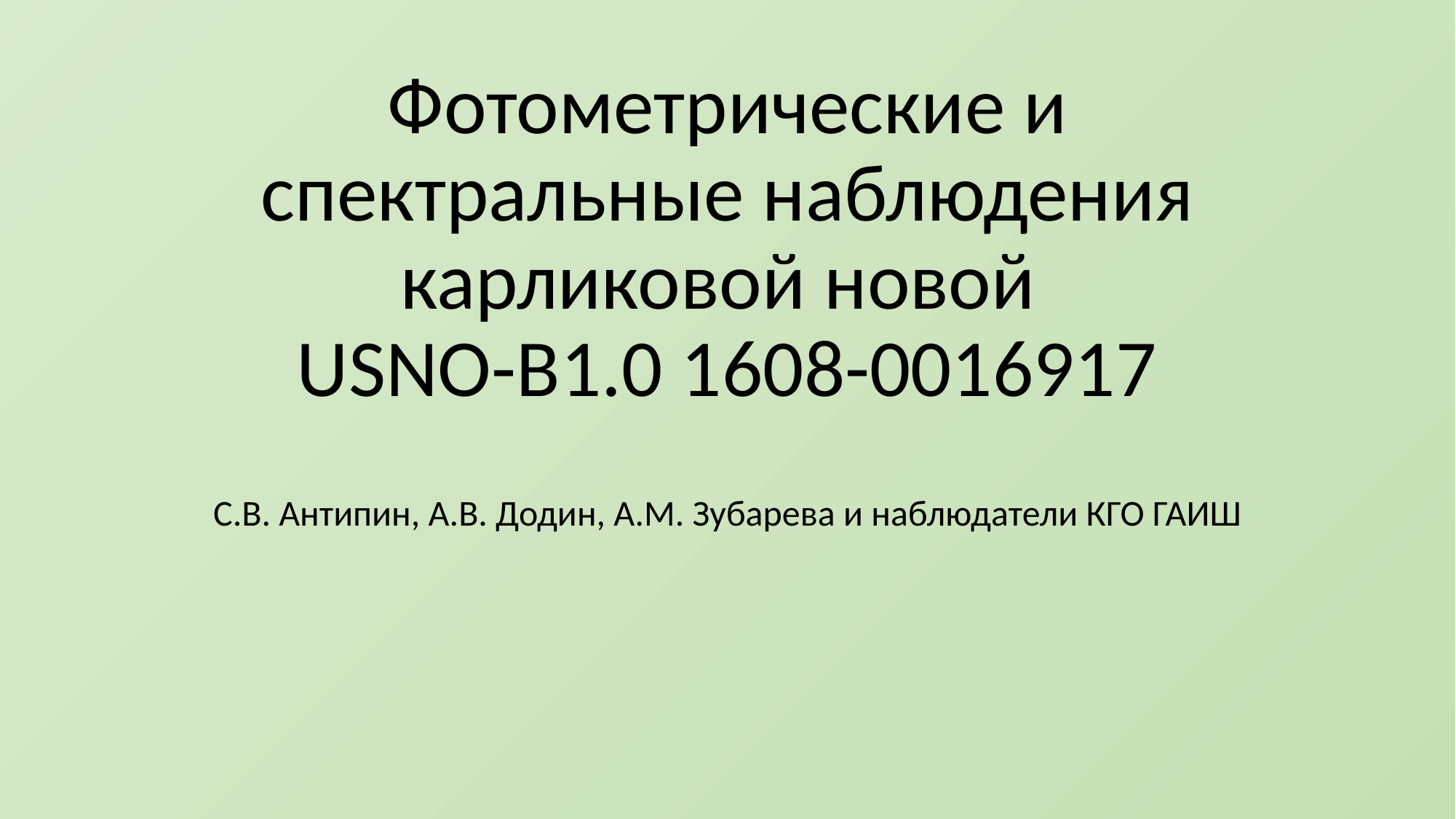

# Фотометрические и спектральные наблюдения карликовой новой USNO-B1.0 1608-0016917

С.В. Антипин, А.В. Додин, А.М. Зубарева и наблюдатели КГО ГАИШ